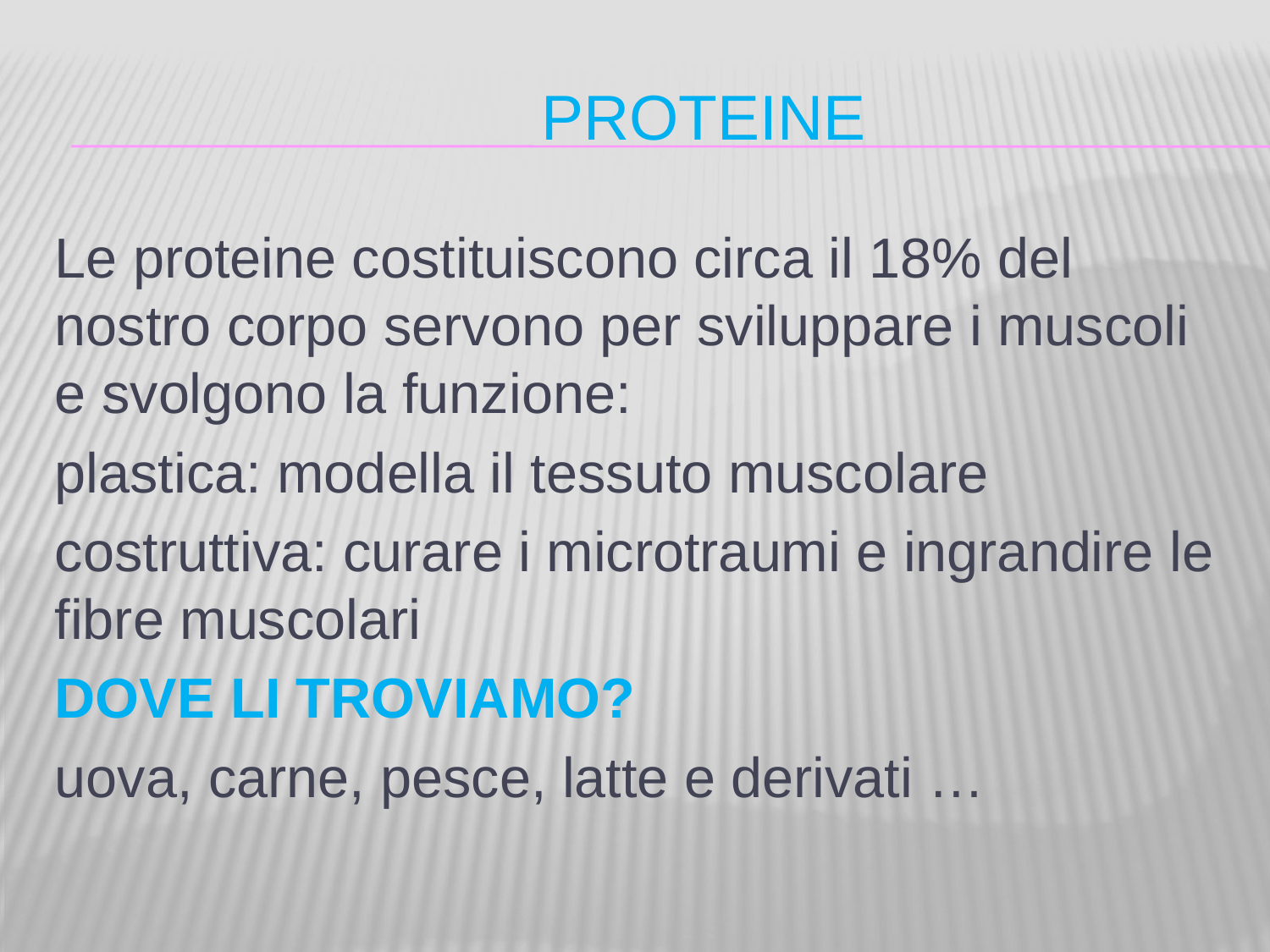

# PROTEINE
Le proteine costituiscono circa il 18% del nostro corpo servono per sviluppare i muscoli e svolgono la funzione:
plastica: modella il tessuto muscolare
costruttiva: curare i microtraumi e ingrandire le fibre muscolari
DOVE LI TROVIAMO?
uova, carne, pesce, latte e derivati …